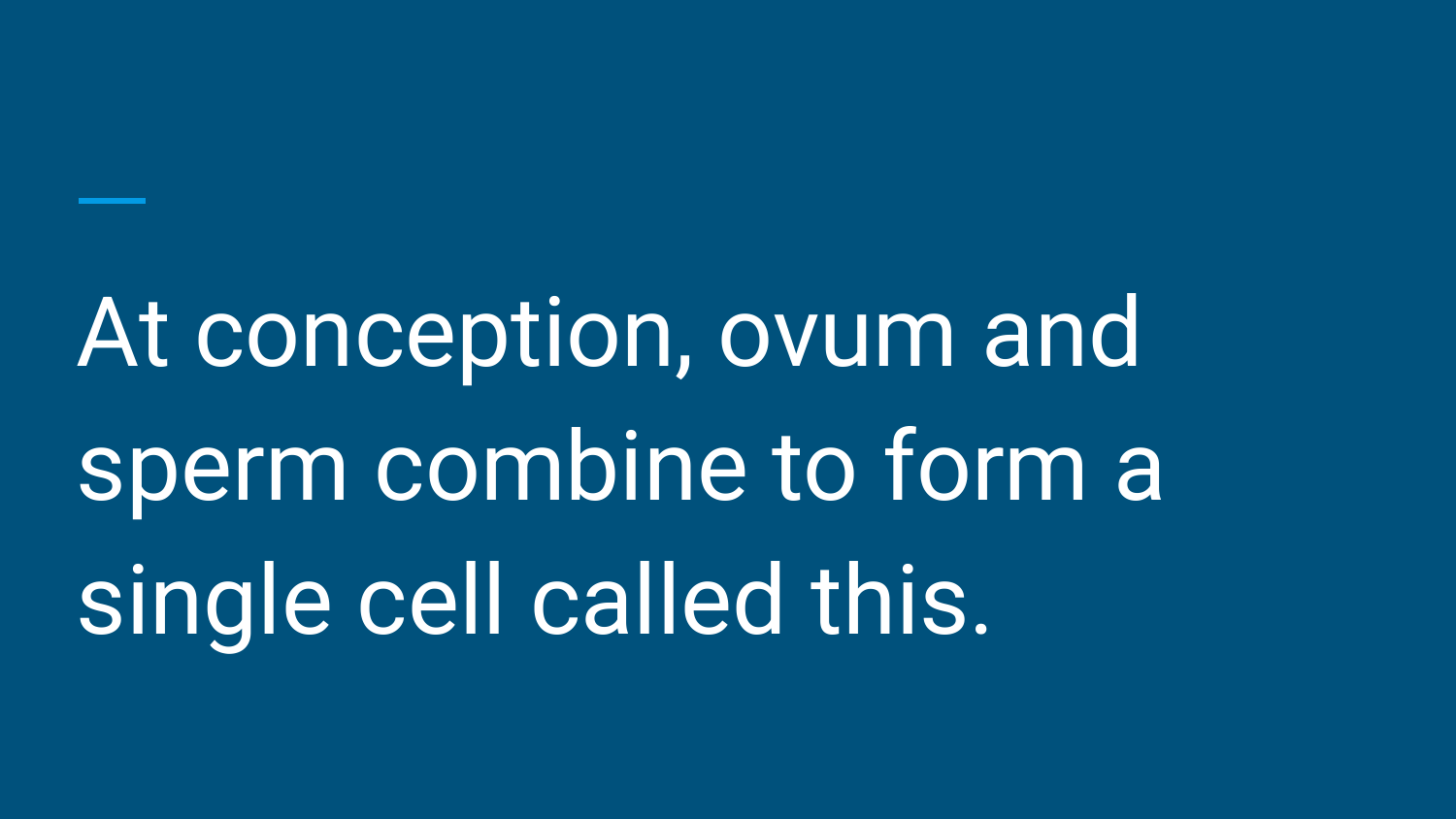

#
At conception, ovum and sperm combine to form a single cell called this.